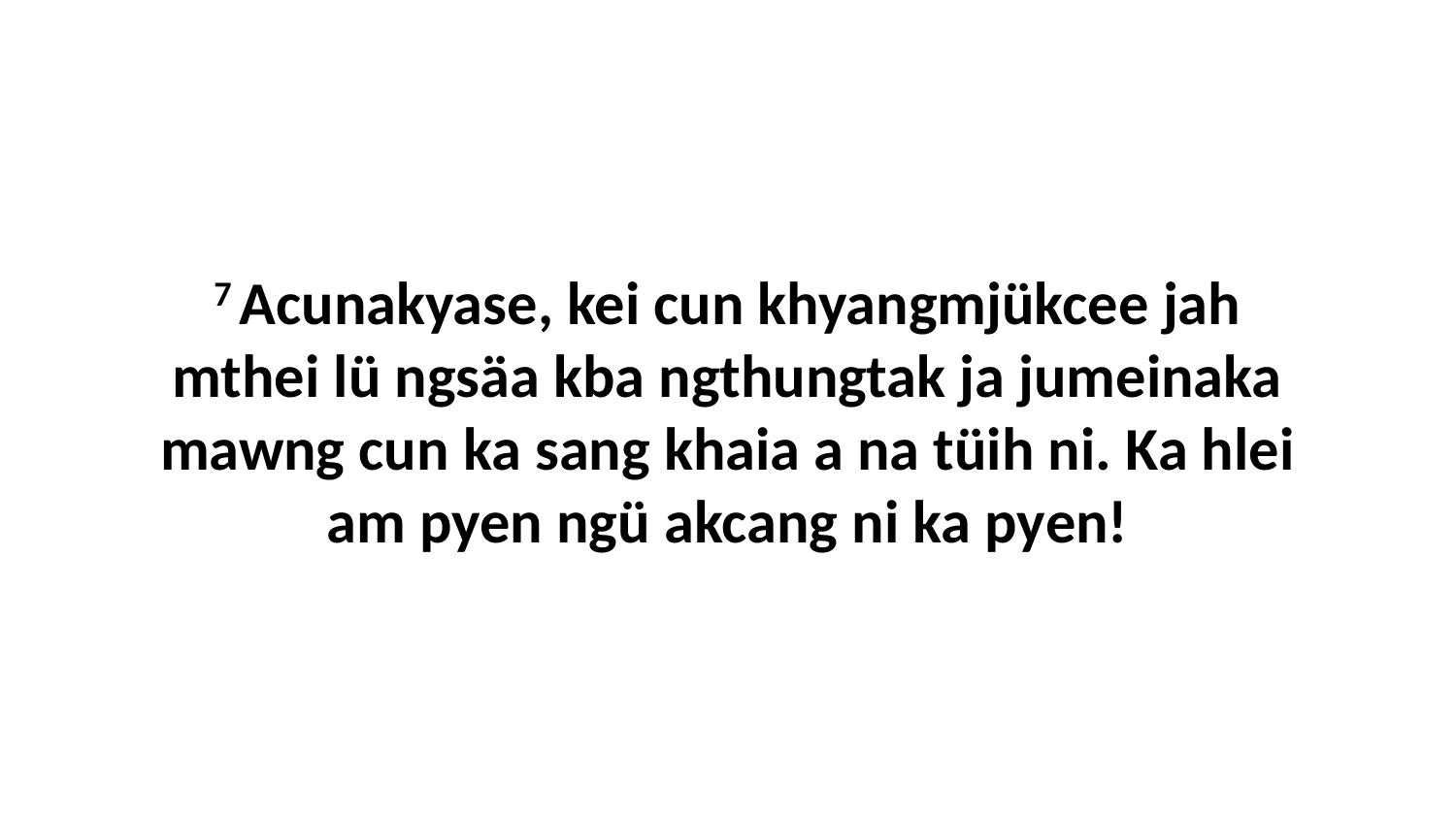

7 Acunakyase, kei cun khyangmjükcee jah mthei lü ngsäa kba ngthungtak ja jumeinaka mawng cun ka sang khaia a na tüih ni. Ka hlei am pyen ngü akcang ni ka pyen!